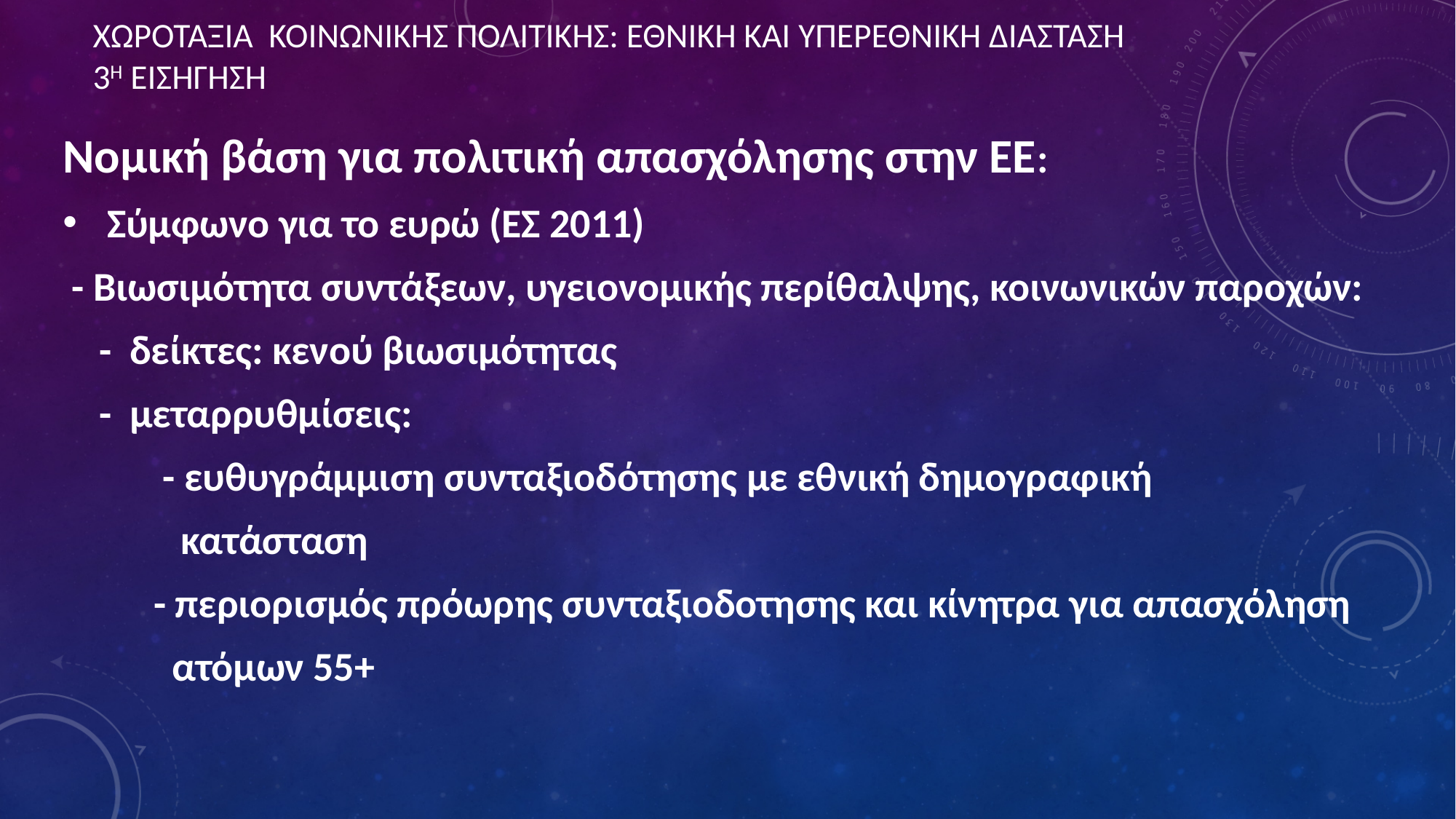

# ΧΩΡΟΤΑΞΙΑ  ΚΟΙΝΩΝΙΚΗΣ ΠΟΛΙΤΙΚΗΣ: ΕΘΝΙΚΗ ΚΑΙ ΥΠΕΡΕΘΝΙΚΗ ΔΙΑΣΤΑΣΗ 3η ΕΙΣΗΓΗΣΗ
Νομική βάση για πολιτική απασχόλησης στην ΕΕ:
 Σύμφωνο για το ευρώ (ΕΣ 2011)
 - Βιωσιμότητα συντάξεων, υγειονομικής περίθαλψης, κοινωνικών παροχών:
    -  δείκτες: κενού βιωσιμότητας
    -  μεταρρυθμίσεις:
           - ευθυγράμμιση συνταξιοδότησης με εθνική δημογραφική
             κατάσταση
          - περιορισμός πρόωρης συνταξιοδοτησης και κίνητρα για απασχόληση
            ατόμων 55+